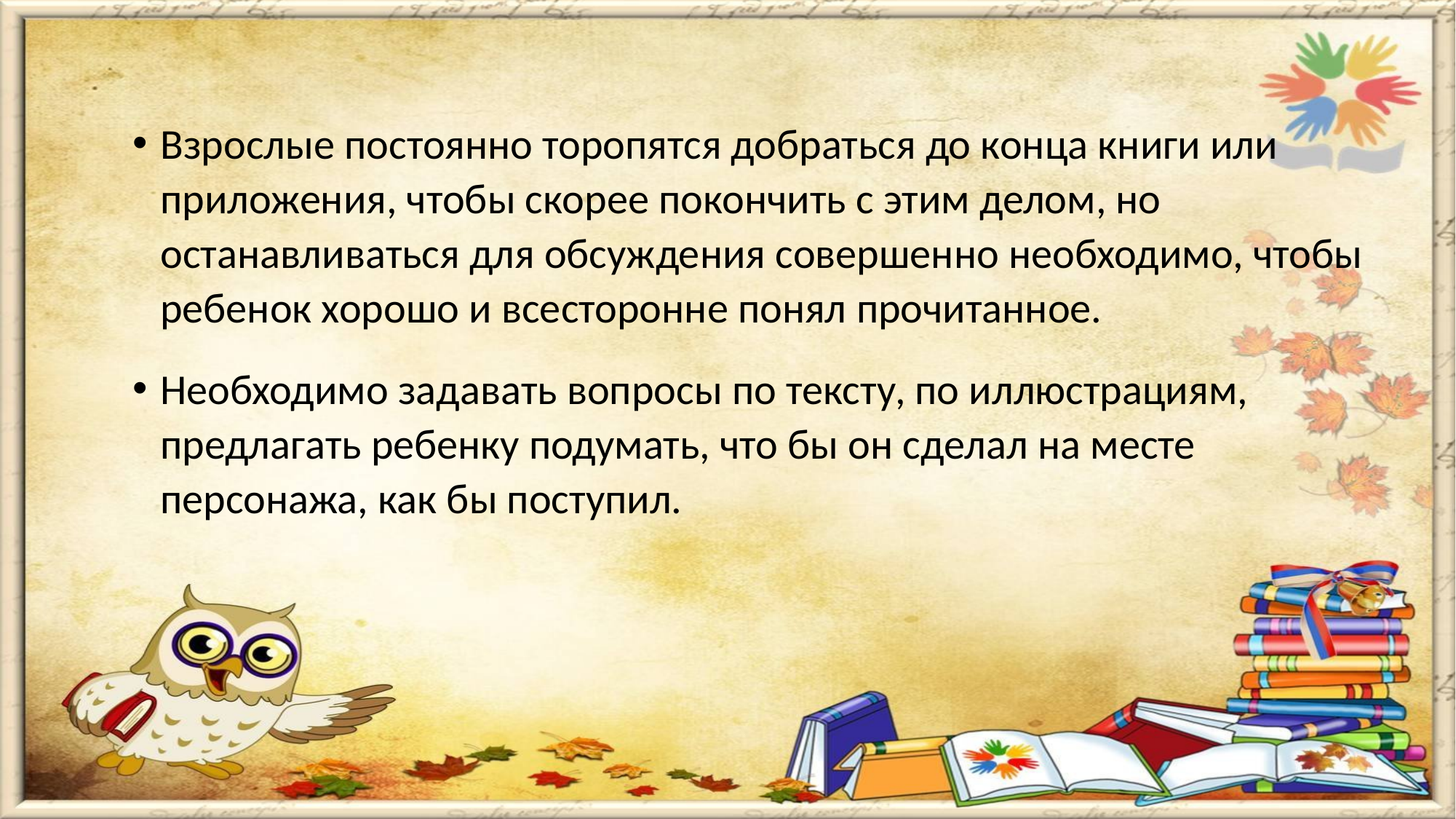

Взрослые постоянно торопятся добраться до конца книги или приложения, чтобы скорее покончить с этим делом, но останавливаться для обсуждения совершенно необходимо, чтобы ребенок хорошо и всесторонне понял прочитанное.
Необходимо задавать вопросы по тексту, по иллюстрациям, предлагать ребенку подумать, что бы он сделал на месте персонажа, как бы поступил.